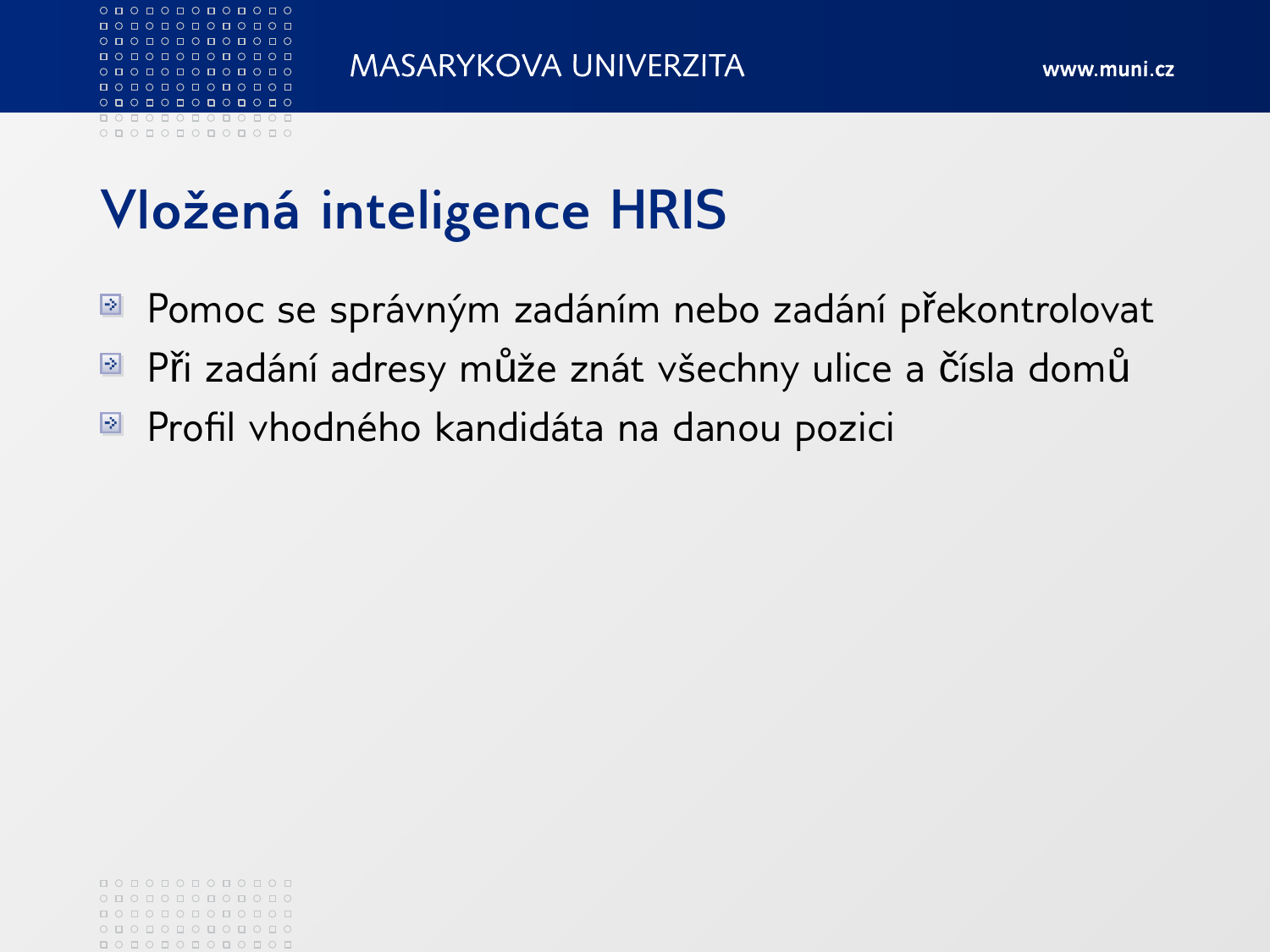

# Vložená inteligence HRIS
Pomoc se správným zadáním nebo zadání překontrolovat
Při zadání adresy může znát všechny ulice a čísla domů
Profil vhodného kandidáta na danou pozici